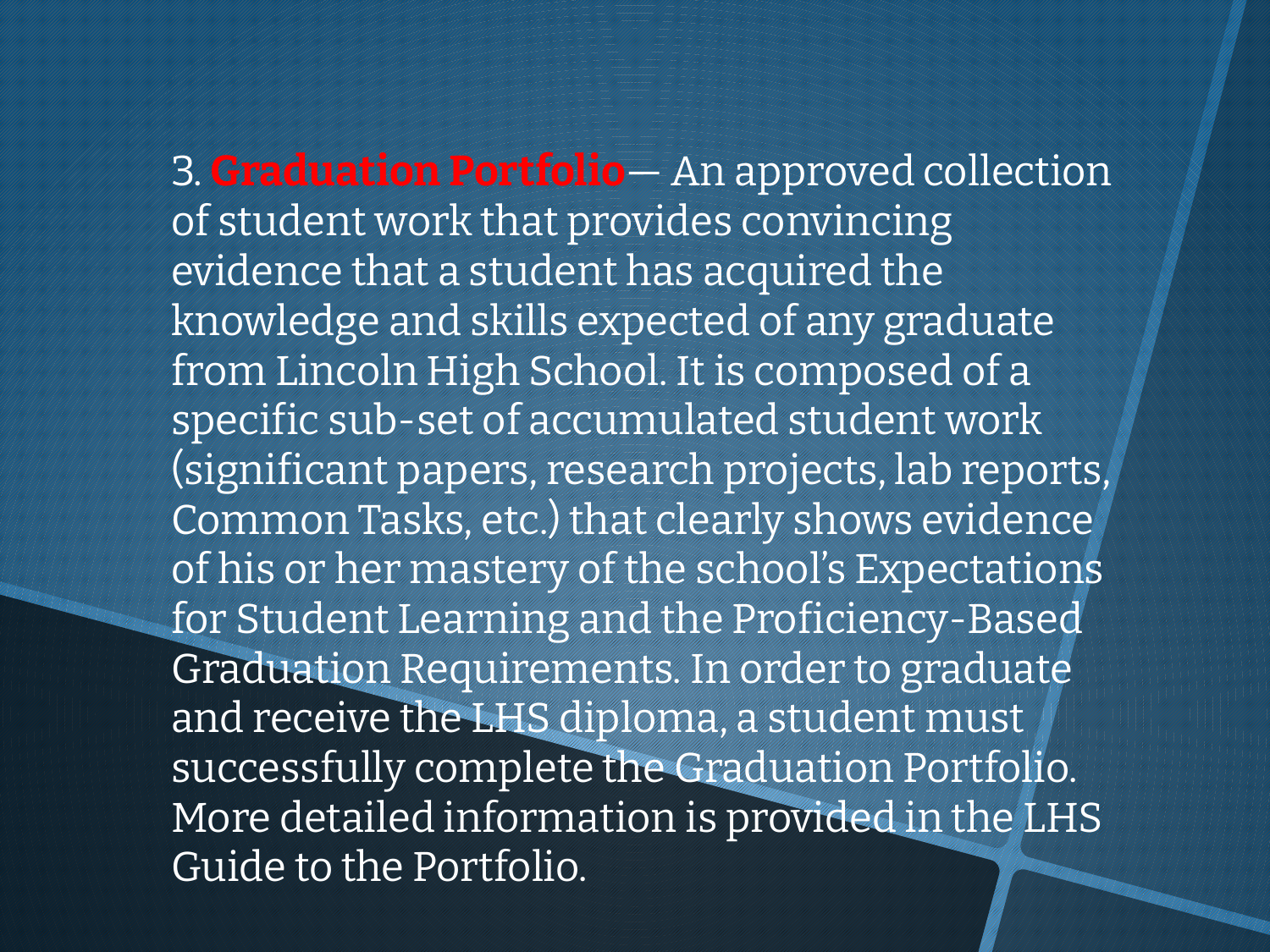

3. Graduation Portfolio— An approved collection of student work that provides convincing evidence that a student has acquired the knowledge and skills expected of any graduate from Lincoln High School. It is composed of a specific sub-set of accumulated student work (significant papers, research projects, lab reports, Common Tasks, etc.) that clearly shows evidence of his or her mastery of the school’s Expectations for Student Learning and the Proficiency-Based Graduation Requirements. In order to graduate and receive the LHS diploma, a student must successfully complete the Graduation Portfolio. More detailed information is provided in the LHS Guide to the Portfolio.